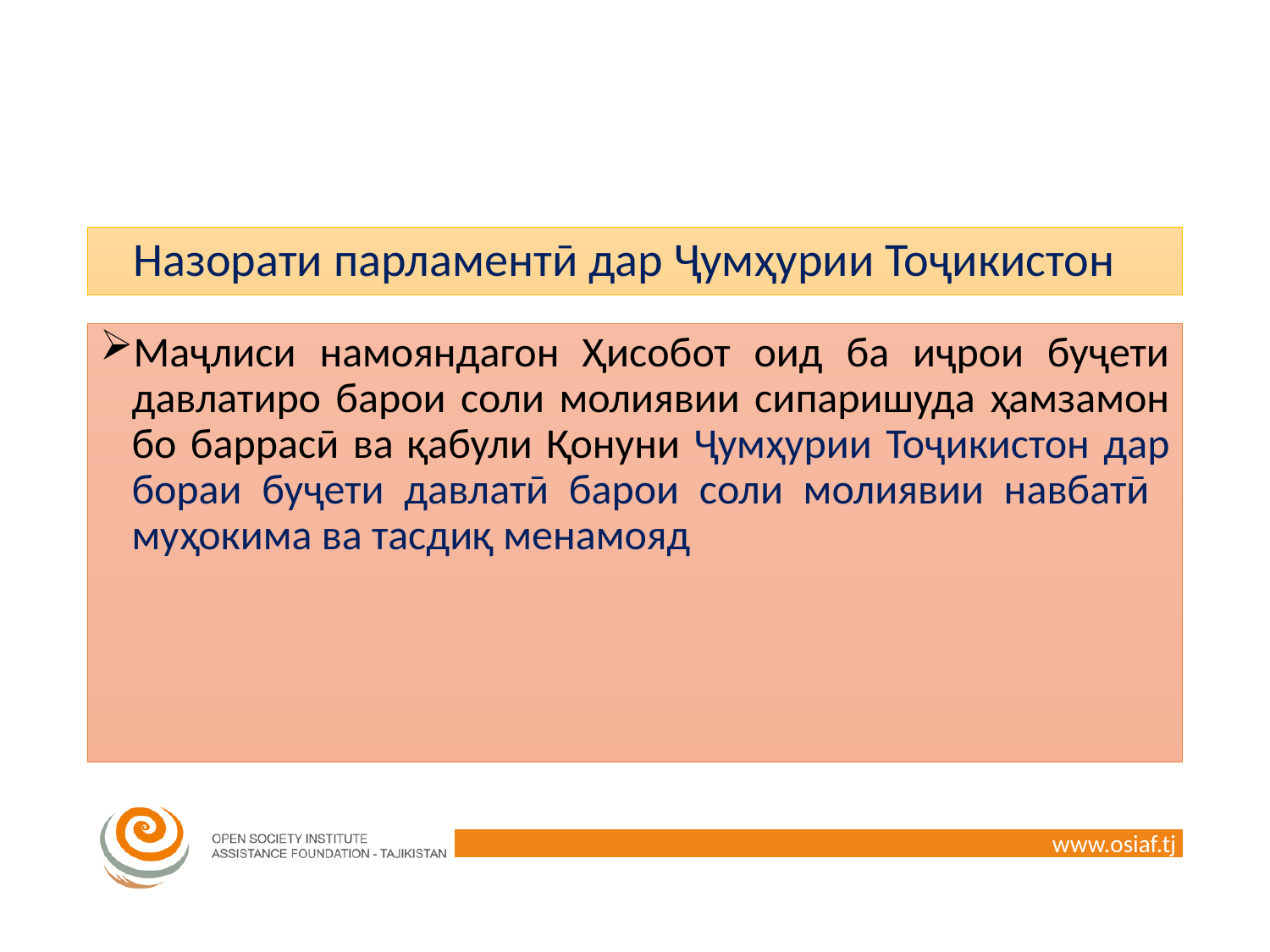

# Назорати парламентӣ дар Ҷумҳурии Тоҷикистон
Маҷлиси намояндагон Ҳисобот оид ба иҷрои буҷети давлатиро барои соли молиявии сипаришуда ҳамзамон бо баррасӣ ва қабули Қонуни Ҷумҳурии Тоҷикистон дар бораи буҷети давлатӣ барои соли молиявии навбатӣ  муҳокима ва тасдиқ менамояд